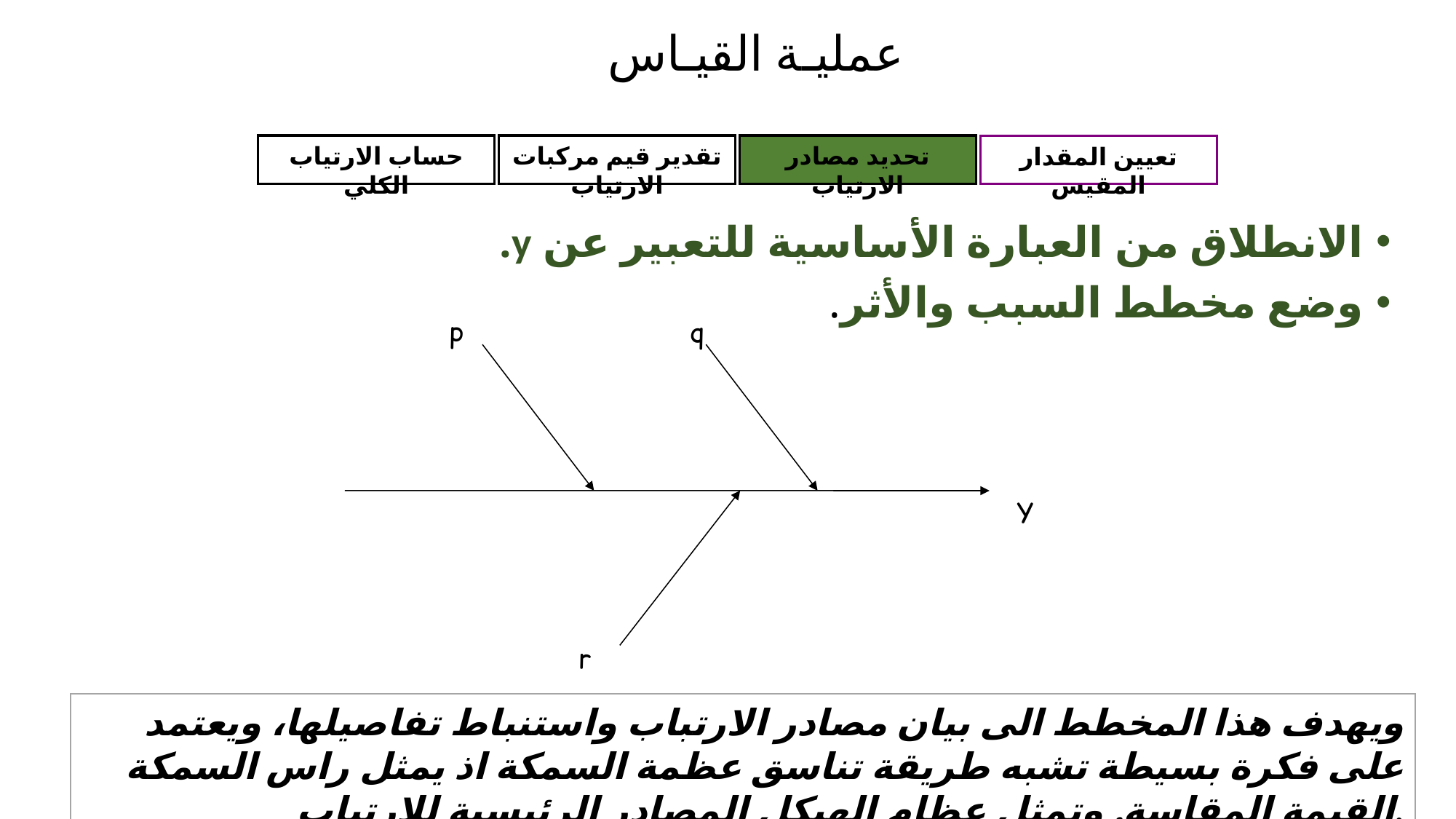

# عمليـة القيـاس
حساب الارتياب الكلي
تقدير قيم مركبات الارتياب
تحديد مصادر الارتياب
تعيين المقدار المقيس
الانطلاق من العبارة الأساسية للتعبير عن y.
وضع مخطط السبب والأثر.
p
q

Y
r
ويهدف هذا المخطط الى بيان مصادر الارتباب واستنباط تفاصيلها، ويعتمد على فكرة بسيطة تشبه طريقة تناسق عظمة السمكة اذ يمثل راس السمكة القيمة المقاسة. وتمثل عظام الهيكل المصادر الرئيسية للارتياب.